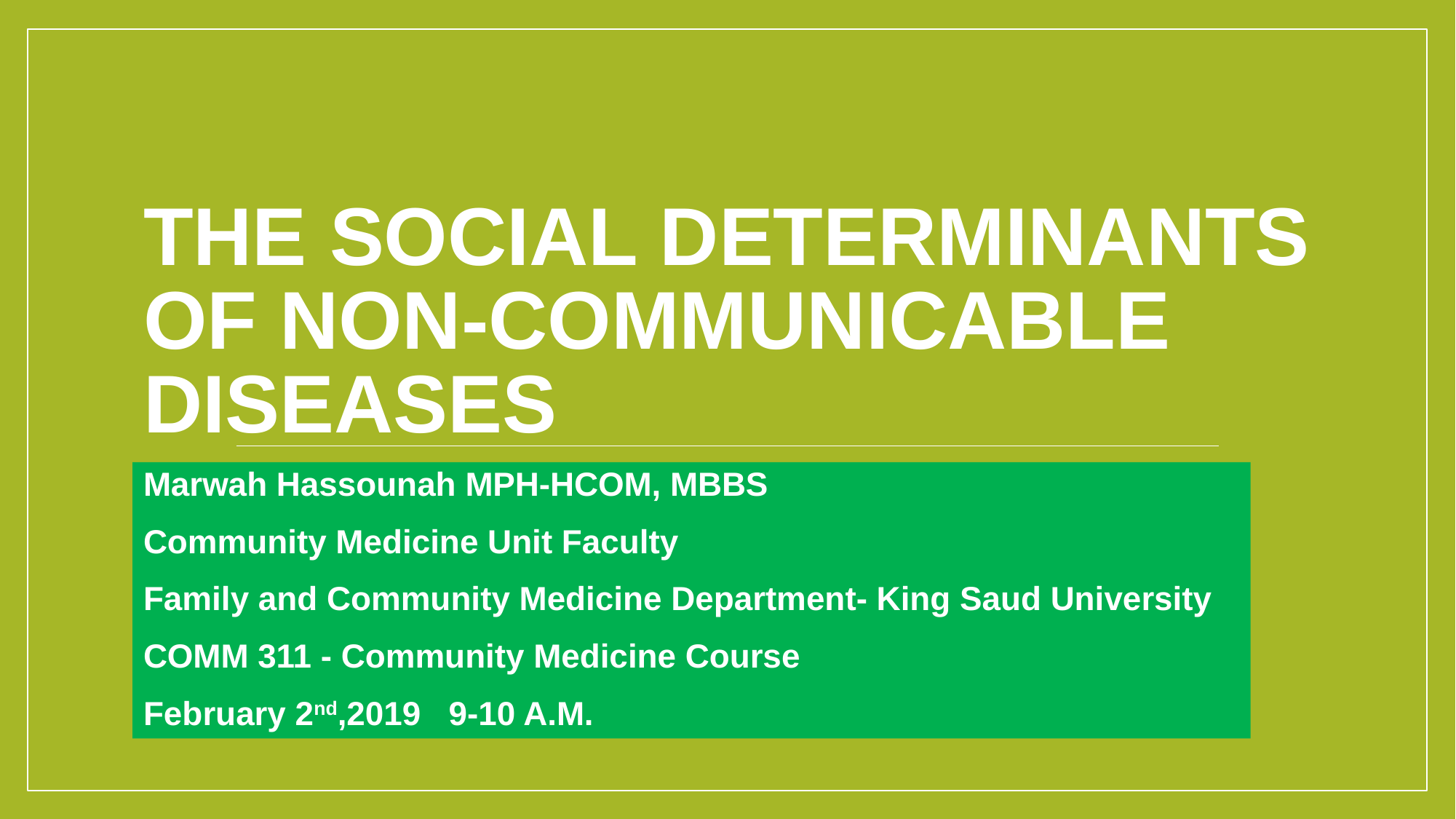

# The Social Determinants of Non-Communicable Diseases
Marwah Hassounah MPH-HCOM, MBBS
Community Medicine Unit Faculty
Family and Community Medicine Department- King Saud University
COMM 311 - Community Medicine Course
February 2nd,2019   9-10 A.M.